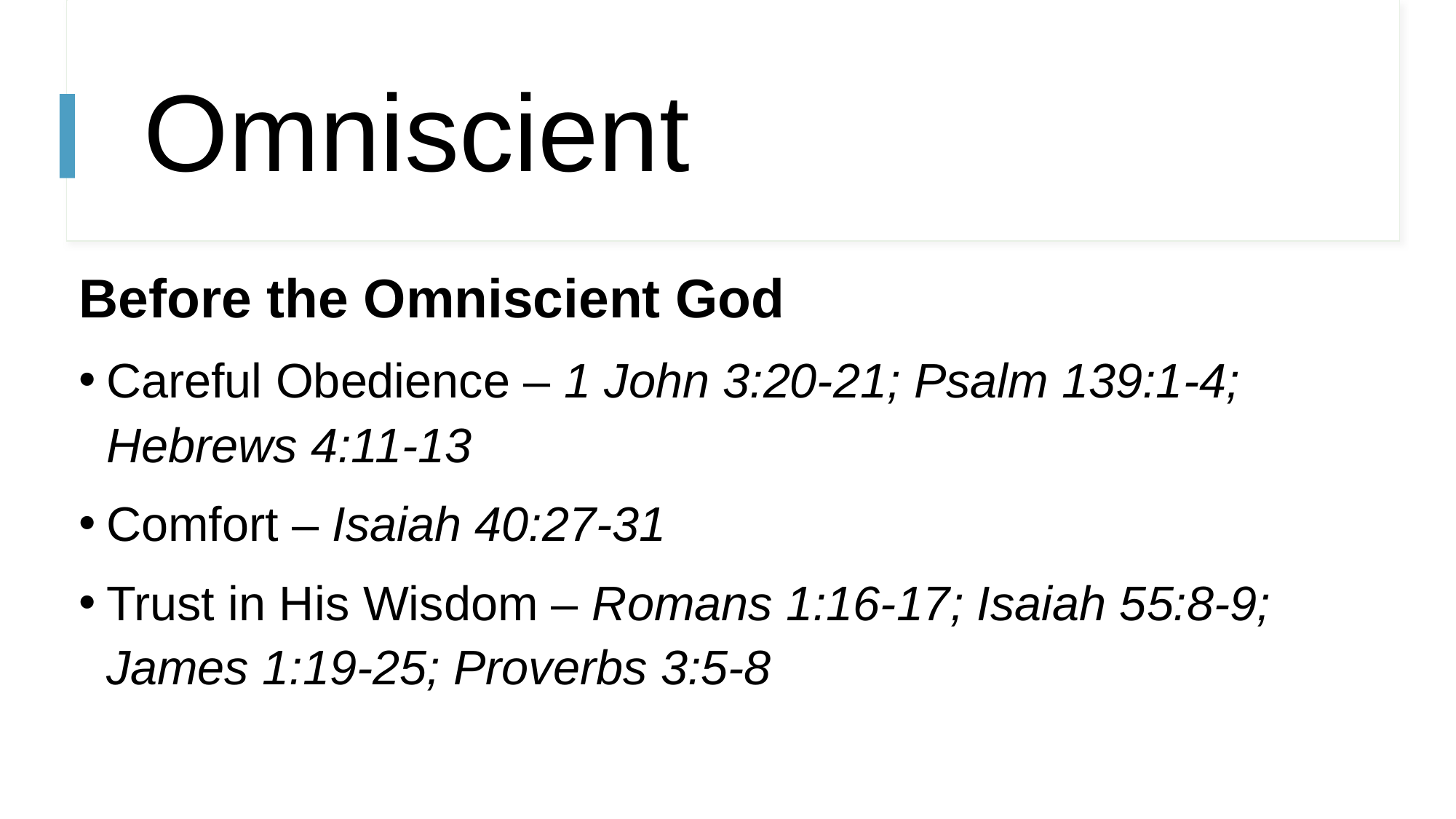

# Omniscient
Before the Omniscient God
Careful Obedience – 1 John 3:20-21; Psalm 139:1-4; Hebrews 4:11-13
Comfort – Isaiah 40:27-31
Trust in His Wisdom – Romans 1:16-17; Isaiah 55:8-9; James 1:19-25; Proverbs 3:5-8